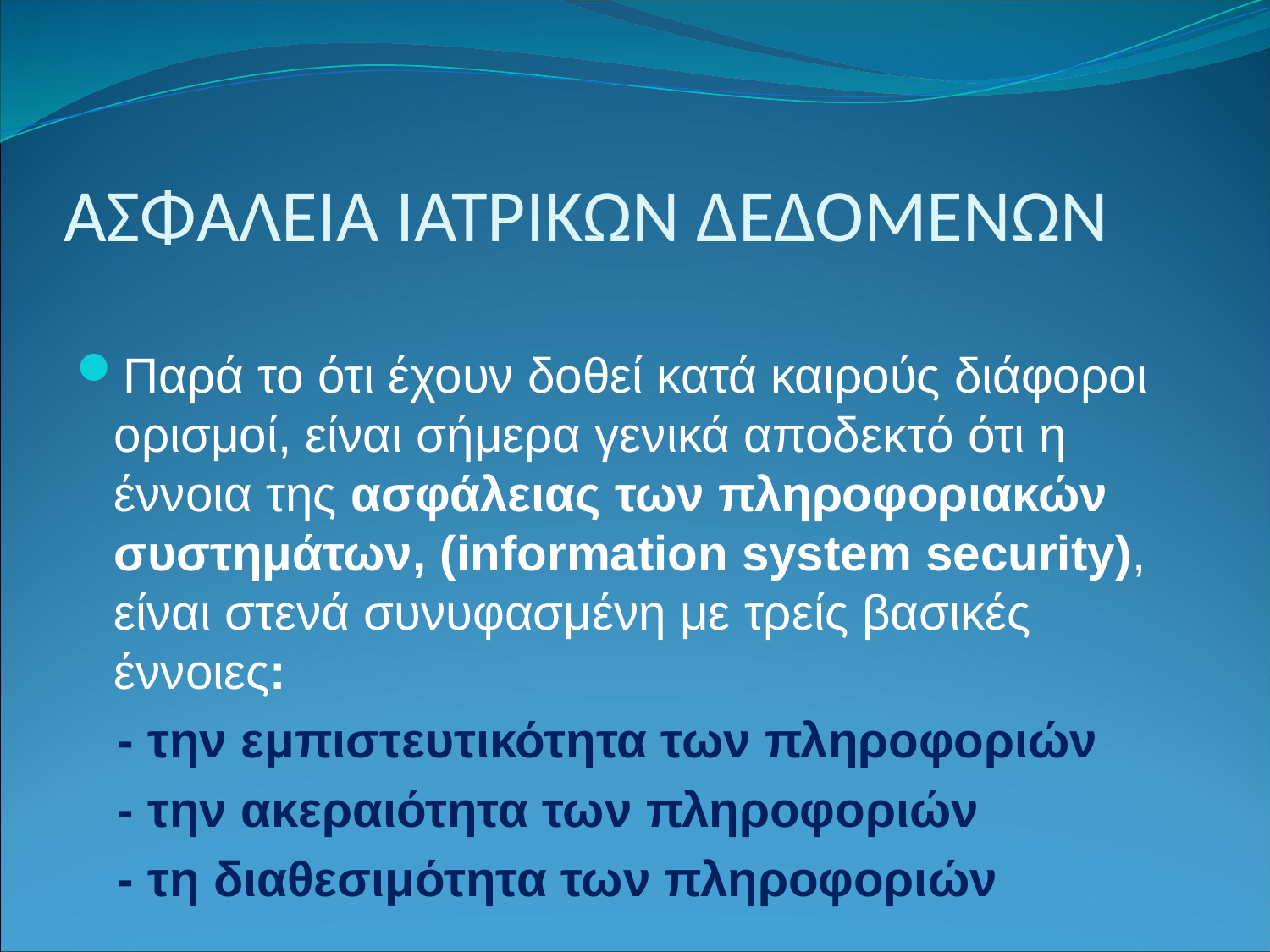

# ΑΣΦΑΛΕΙΑ ΙΑΤΡΙΚΩΝ ΔΕΔΟΜΕΝΩΝ
Παρά το ότι έχουν δοθεί κατά καιρούς διάφοροι ορισμοί, είναι σήμερα γενικά αποδεκτό ότι η έννοια της ασφάλειας των πληροφοριακών συστημάτων, (information system security), είναι στενά συνυφασμένη με τρείς βασικές έννοιες:
   - την εμπιστευτικότητα των πληροφοριών
   - την ακεραιότητα των πληροφοριών
   - τη διαθεσιμότητα των πληροφοριών